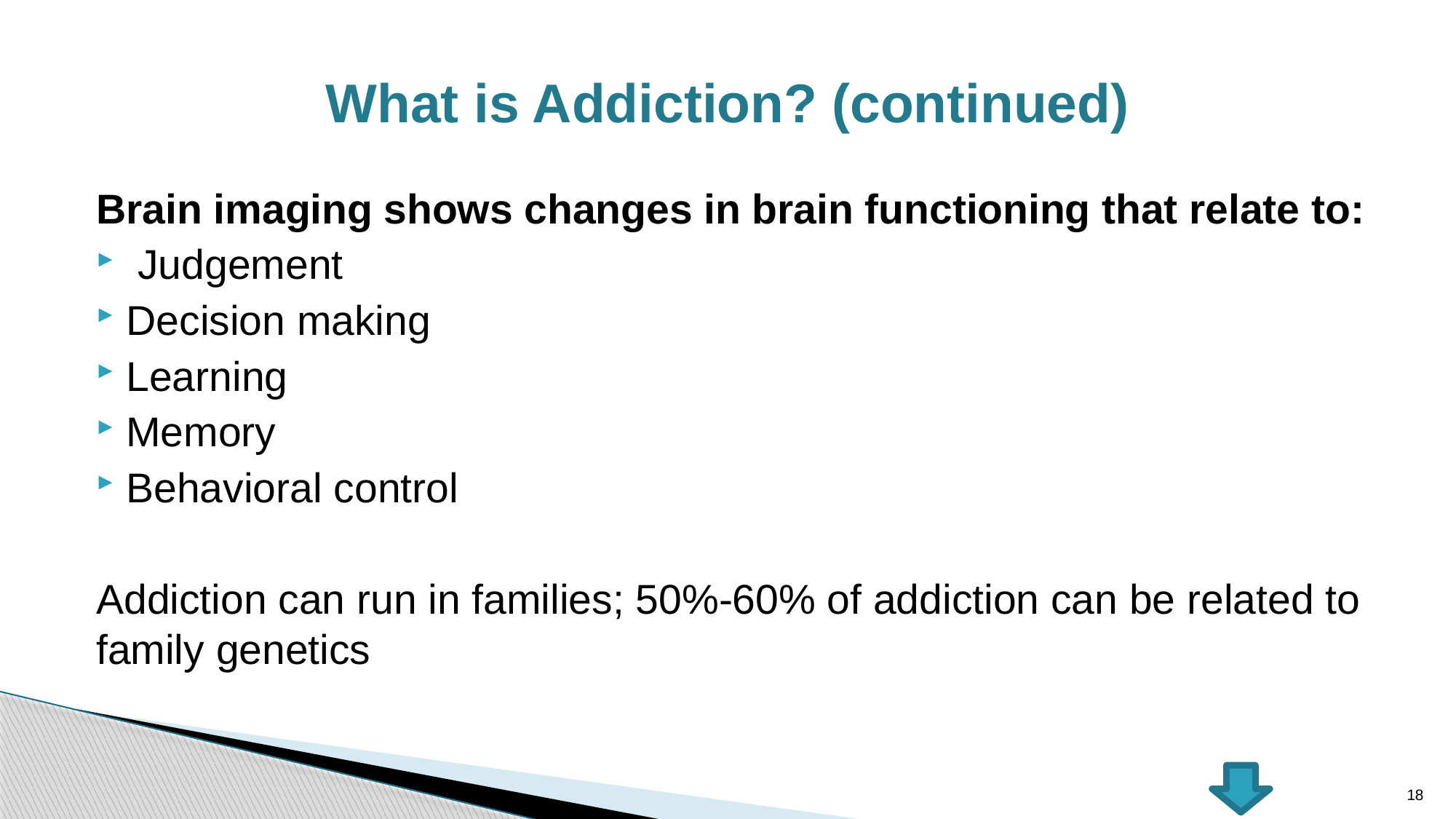

# What is Addiction? (continued)
Brain imaging shows changes in brain functioning that relate to:
 Judgement
Decision making
Learning
Memory
Behavioral control

Addiction can run in families; 50%-60% of addiction can be related to family genetics

18